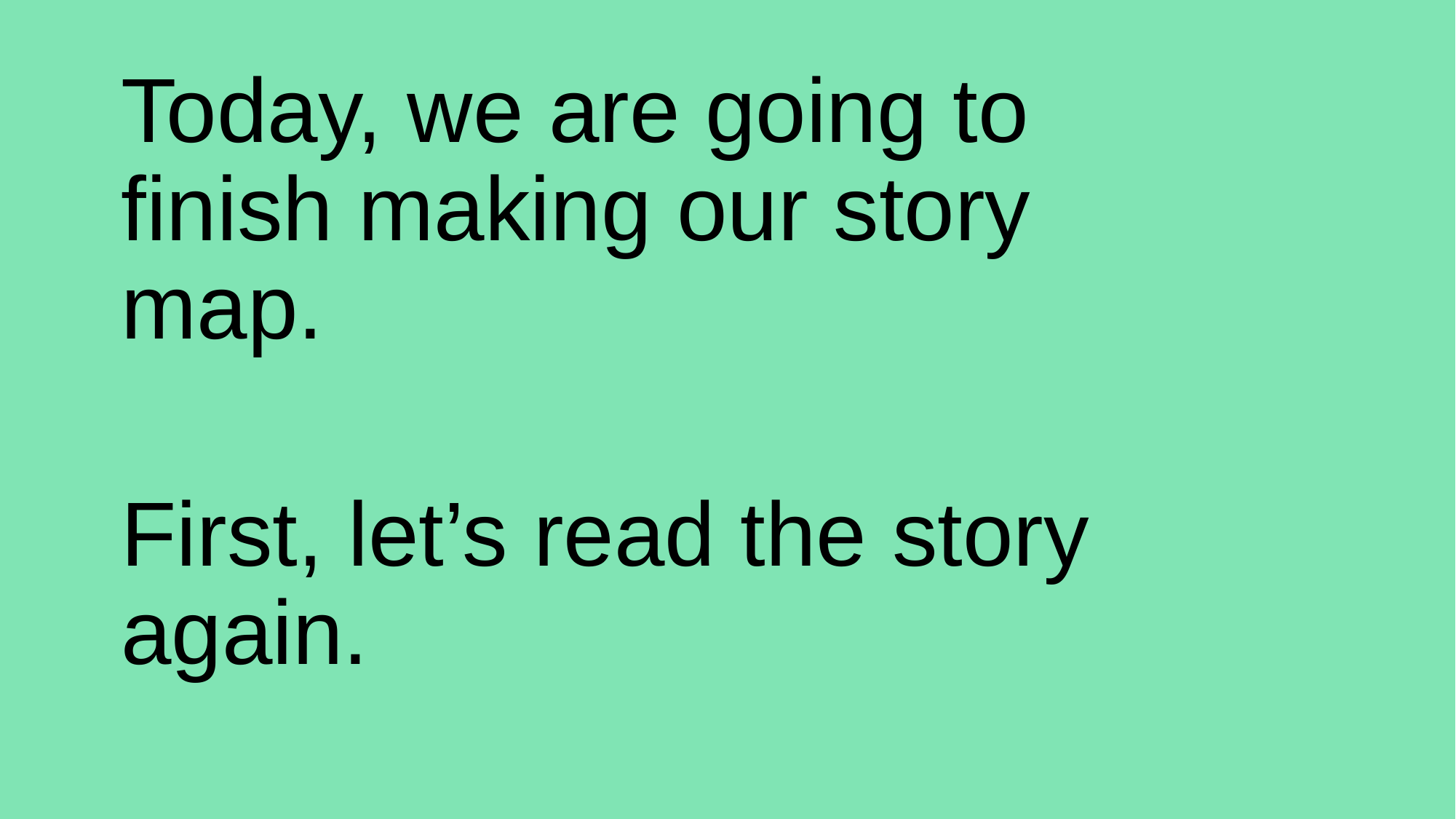

Today, we are going to finish making our story map.

First, let’s read the story again.